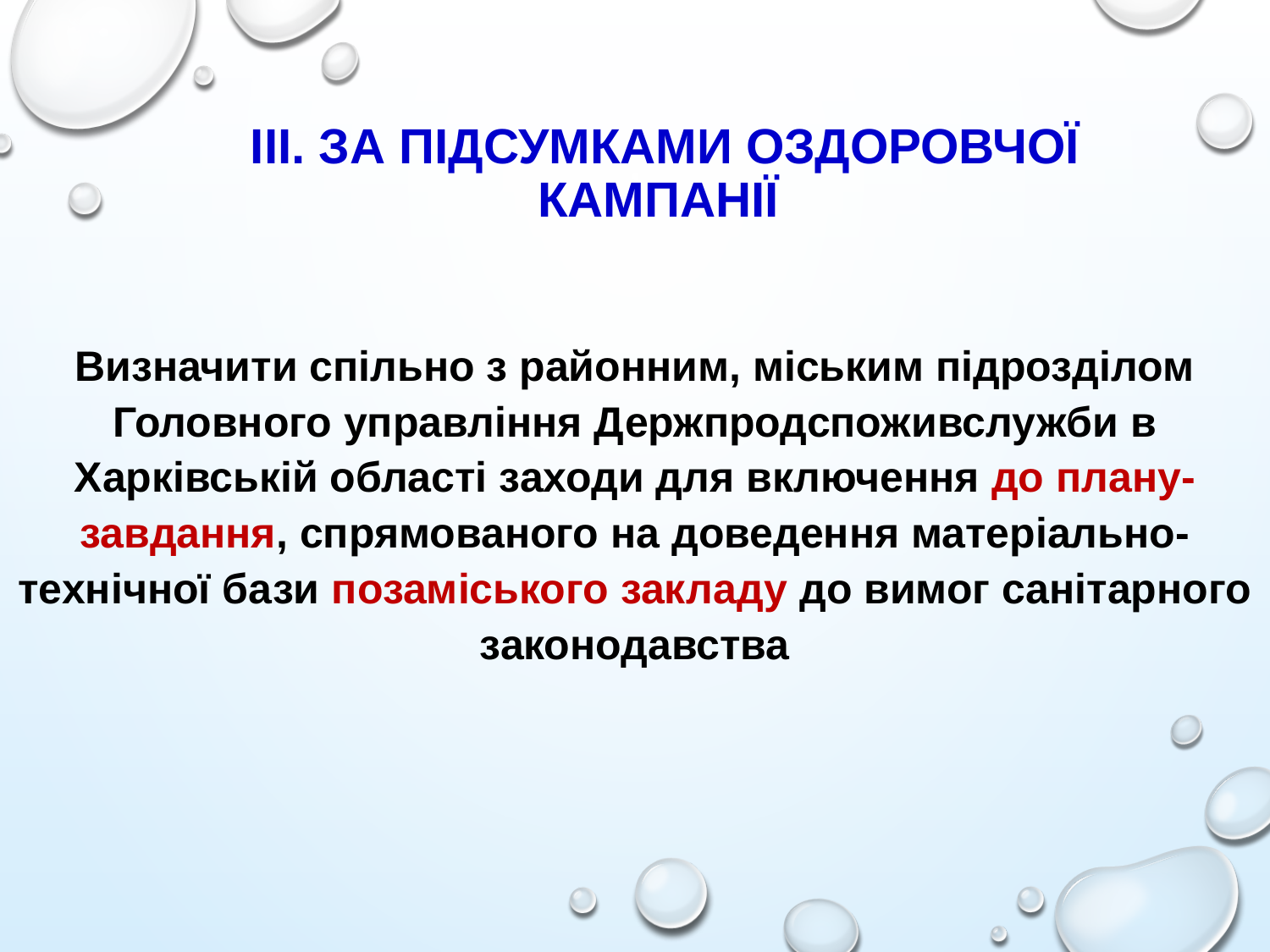

# ІІІ. За підсумками оздоровчої кампанії
Визначити спільно з районним, міським підрозділом Головного управління Держпродспоживслужби в Харківській області заходи для включення до плану-завдання, спрямованого на доведення матеріально-технічної бази позаміського закладу до вимог санітарного законодавства